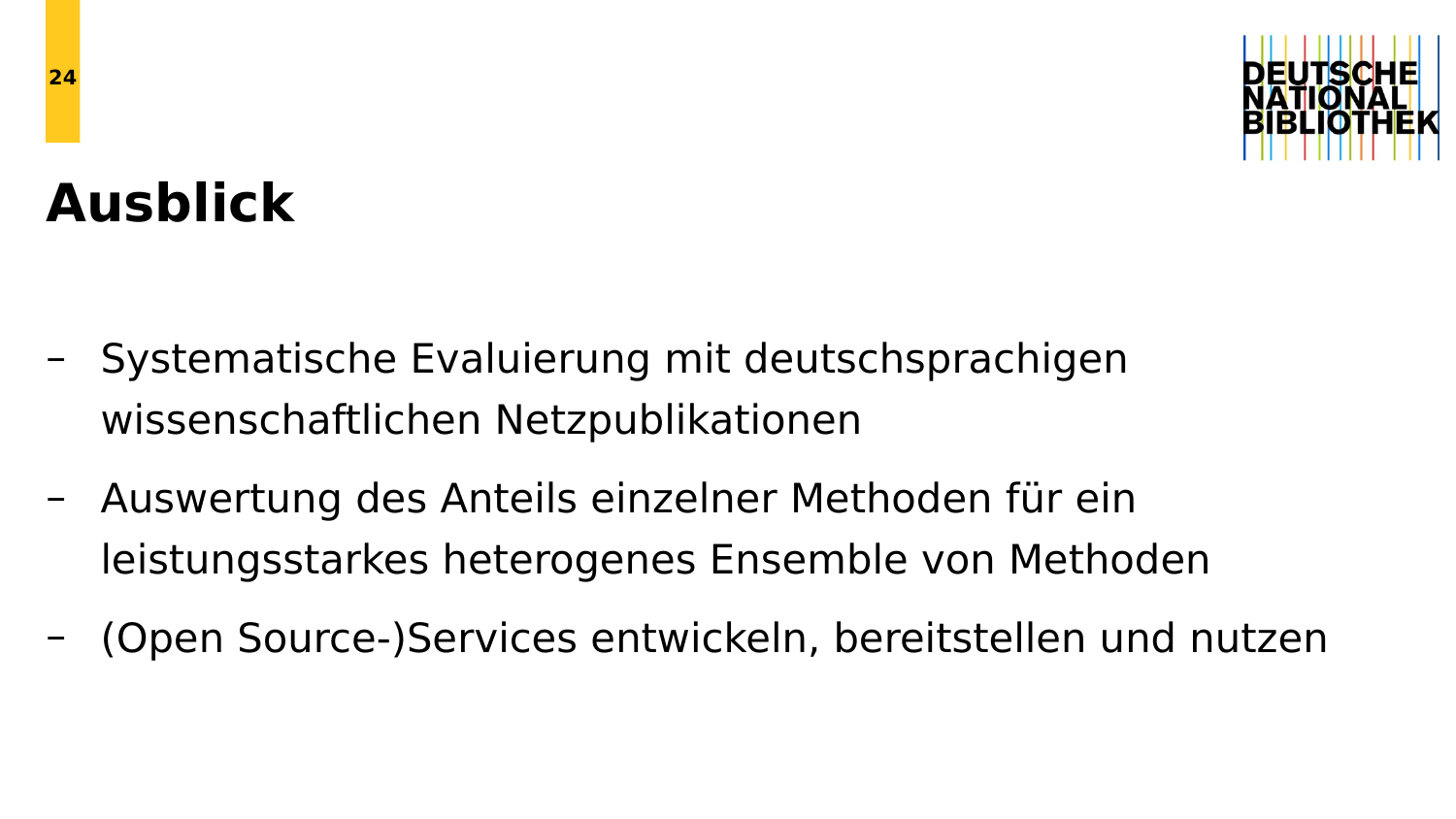

24
# Ausblick
Systematische Evaluierung mit deutschsprachigen wissenschaftlichen Netzpublikationen
Auswertung des Anteils einzelner Methoden für ein leistungsstarkes heterogenes Ensemble von Methoden
(Open Source-)Services entwickeln, bereitstellen und nutzen